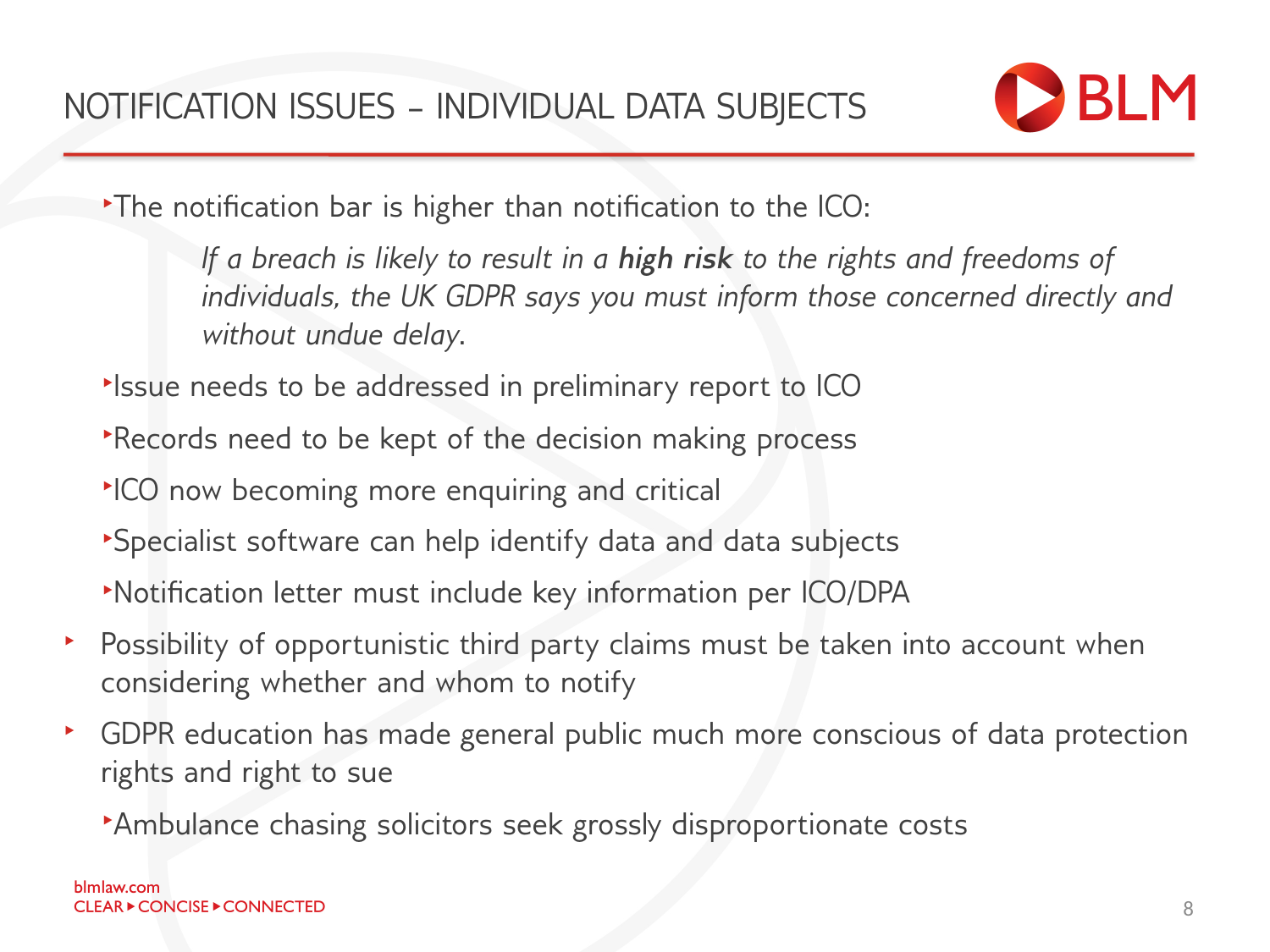

# NOTIFICATION ISSUES – INDIVIDUAL DATA SUBJECTS
The notification bar is higher than notification to the ICO:
If a breach is likely to result in a high risk to the rights and freedoms of individuals, the UK GDPR says you must inform those concerned directly and without undue delay.
Issue needs to be addressed in preliminary report to ICO
Records need to be kept of the decision making process
ICO now becoming more enquiring and critical
Specialist software can help identify data and data subjects
Notification letter must include key information per ICO/DPA
Possibility of opportunistic third party claims must be taken into account when considering whether and whom to notify
GDPR education has made general public much more conscious of data protection rights and right to sue
Ambulance chasing solicitors seek grossly disproportionate costs

8